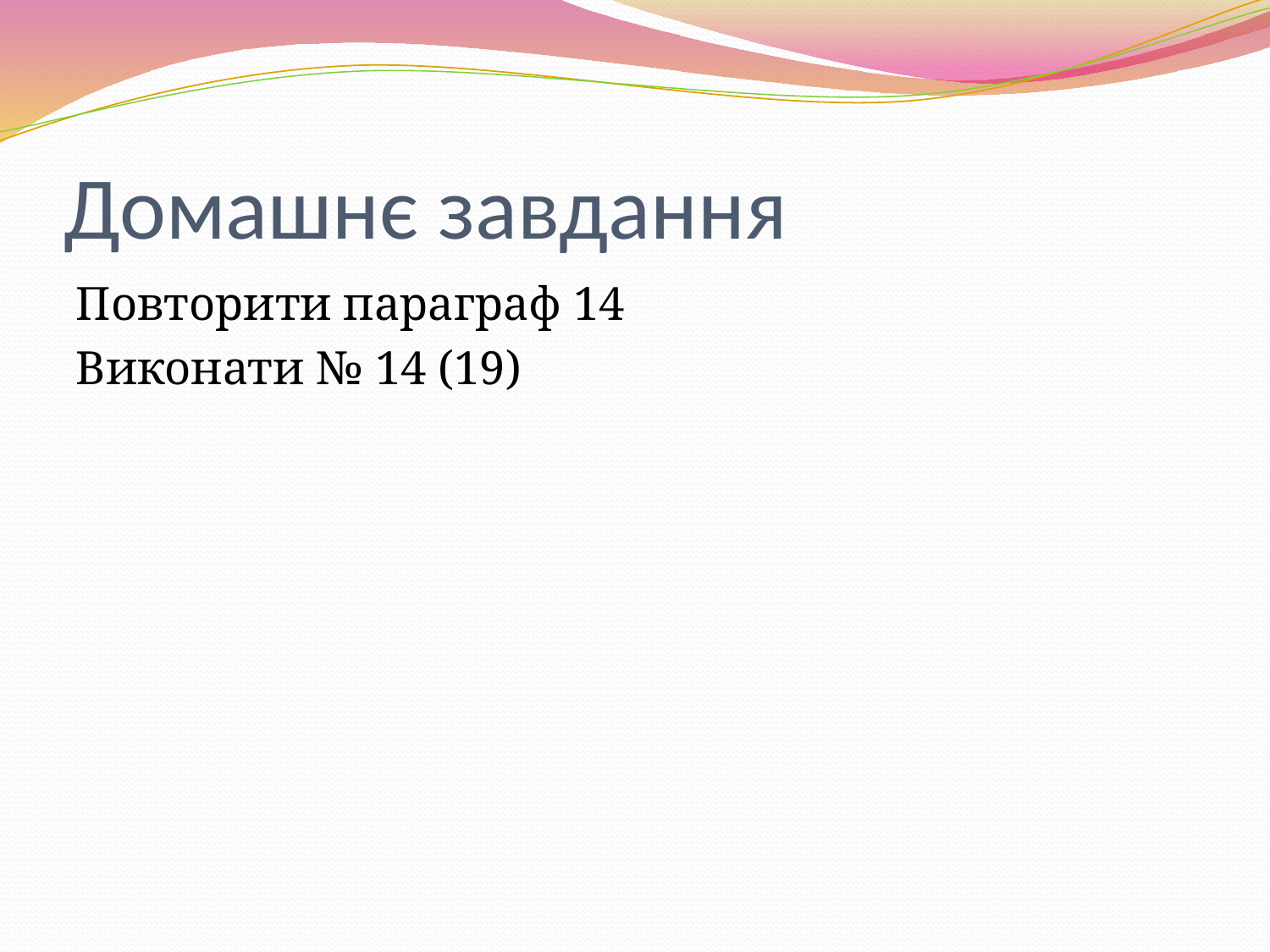

# Домашнє завдання
Повторити параграф 14
Виконати № 14 (19)